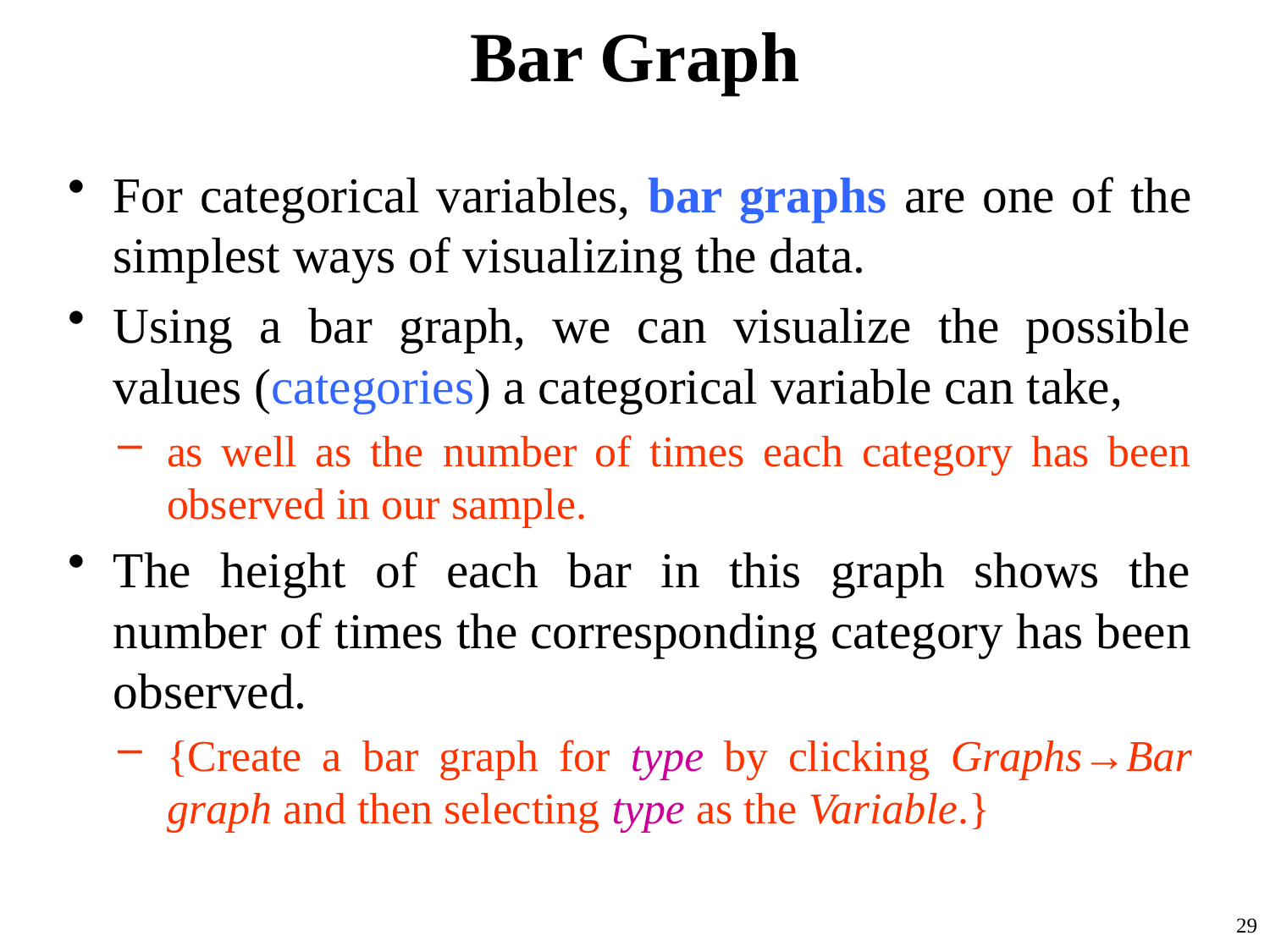

# Bar Graph
For categorical variables, bar graphs are one of the simplest ways of visualizing the data.
Using a bar graph, we can visualize the possible values (categories) a categorical variable can take,
as well as the number of times each category has been observed in our sample.
The height of each bar in this graph shows the number of times the corresponding category has been observed.
{Create a bar graph for type by clicking Graphs→Bar graph and then selecting type as the Variable.}
29